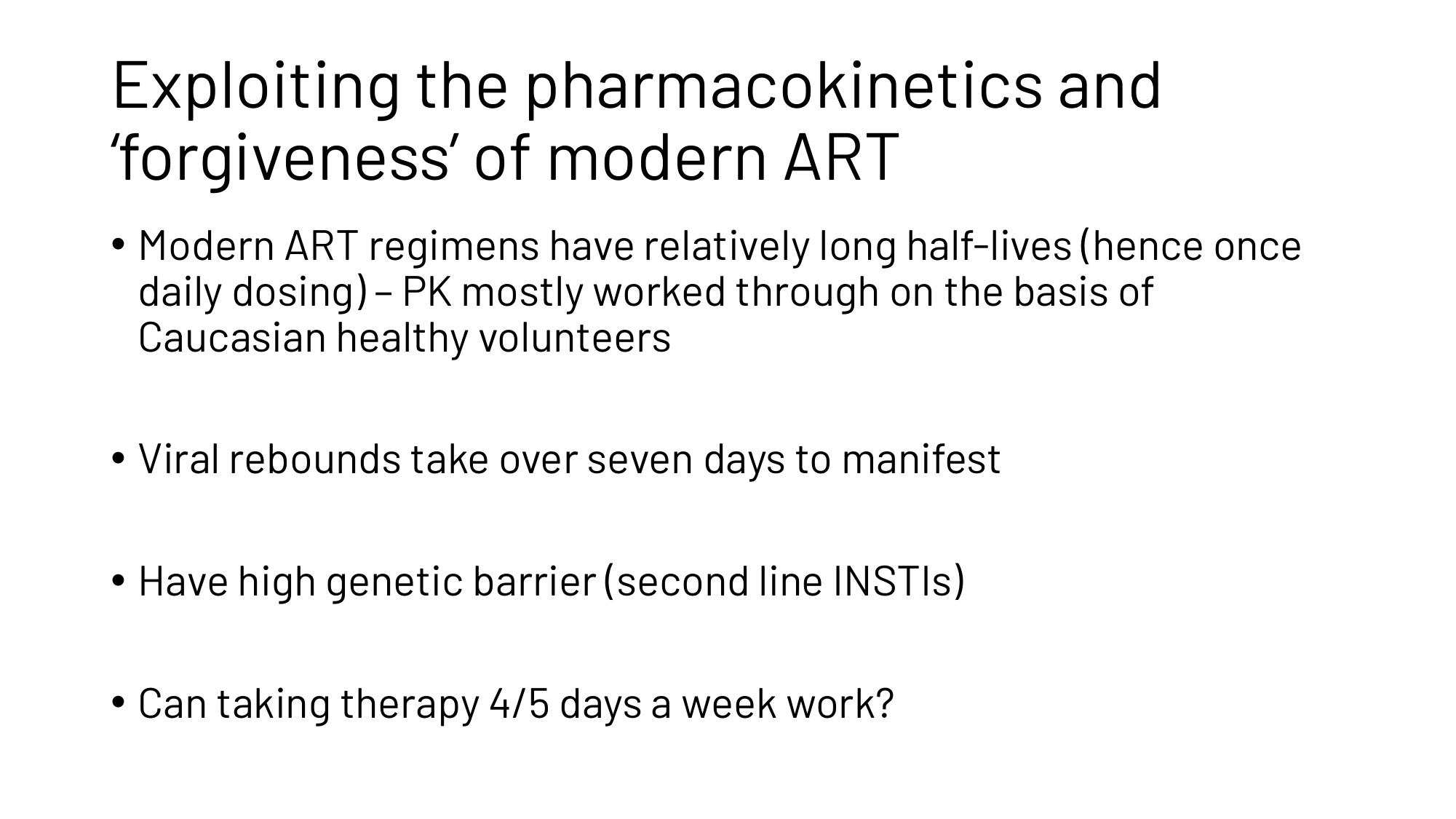

# Exploiting the pharmacokinetics and ‘forgiveness’ of modern ART
Modern ART regimens have relatively long half-lives (hence once daily dosing) – PK mostly worked through on the basis of Caucasian healthy volunteers

Viral rebounds take over seven days to manifest

Have high genetic barrier (second line INSTIs)

Can taking therapy 4/5 days a week work?